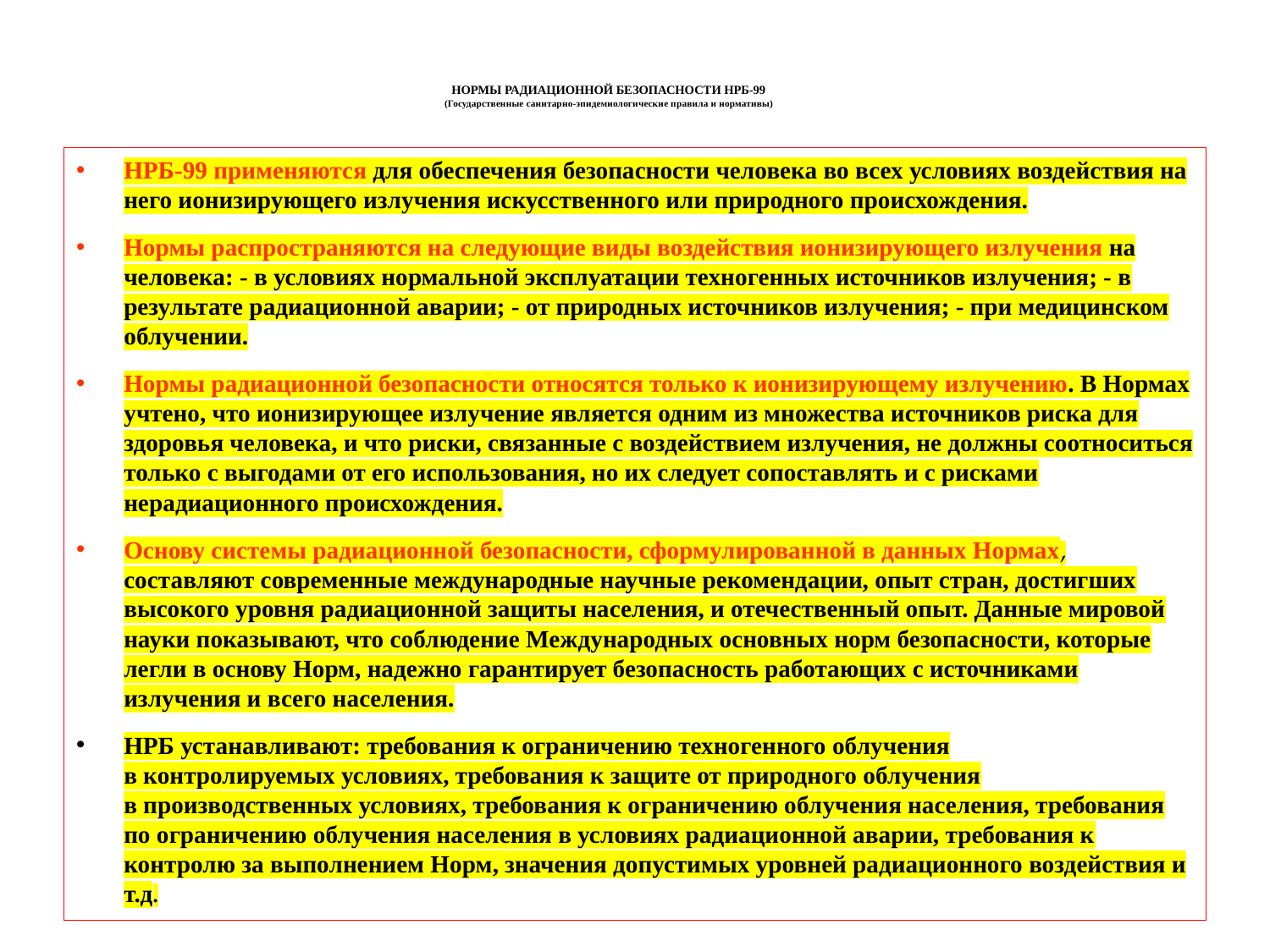

# НОРМЫ РАДИАЦИОННОЙ БЕЗОПАСНОСТИ НРБ-99 (Государственные санитарно-эпидемиологические правила и нормативы)
НРБ-99 применяются для обеспечения безопасности человека во всех условиях воздействия на него ионизирующего излучения искусственного или природного происхождения.
Нормы распространяются на следующие виды воздействия ионизирующего излучения на человека: - в условиях нормальной эксплуатации техногенных источников излучения; - в результате радиационной аварии; - от природных источников излучения; - при медицинском облучении.
Нормы радиационной безопасности относятся только к ионизирующему излучению. В Нормах учтено, что ионизирующее излучение является одним из множества источников риска для здоровья человека, и что риски, связанные с воздействием излучения, не должны соотноситься только с выгодами от его использования, но их следует сопоставлять и с рисками нерадиационного происхождения.
Основу системы радиационной безопасности, сформулированной в данных Нормах, составляют современные международные научные рекомендации, опыт стран, достигших высокого уровня радиационной защиты населения, и отечественный опыт. Данные мировой науки показывают, что соблюдение Международных основных норм безопасности, которые легли в основу Норм, надежно гарантирует безопасность работающих с источниками излучения и всего населения.
НРБ устанавливают: требования к ограничению техногенного облучения
в контролируемых условиях, требования к защите от природного облучения
в производственных условиях, требования к ограничению облучения населения, требования по ограничению облучения населения в условиях радиационной аварии, требования к контролю за выполнением Норм, значения допустимых уровней радиационного воздействия и т.д.